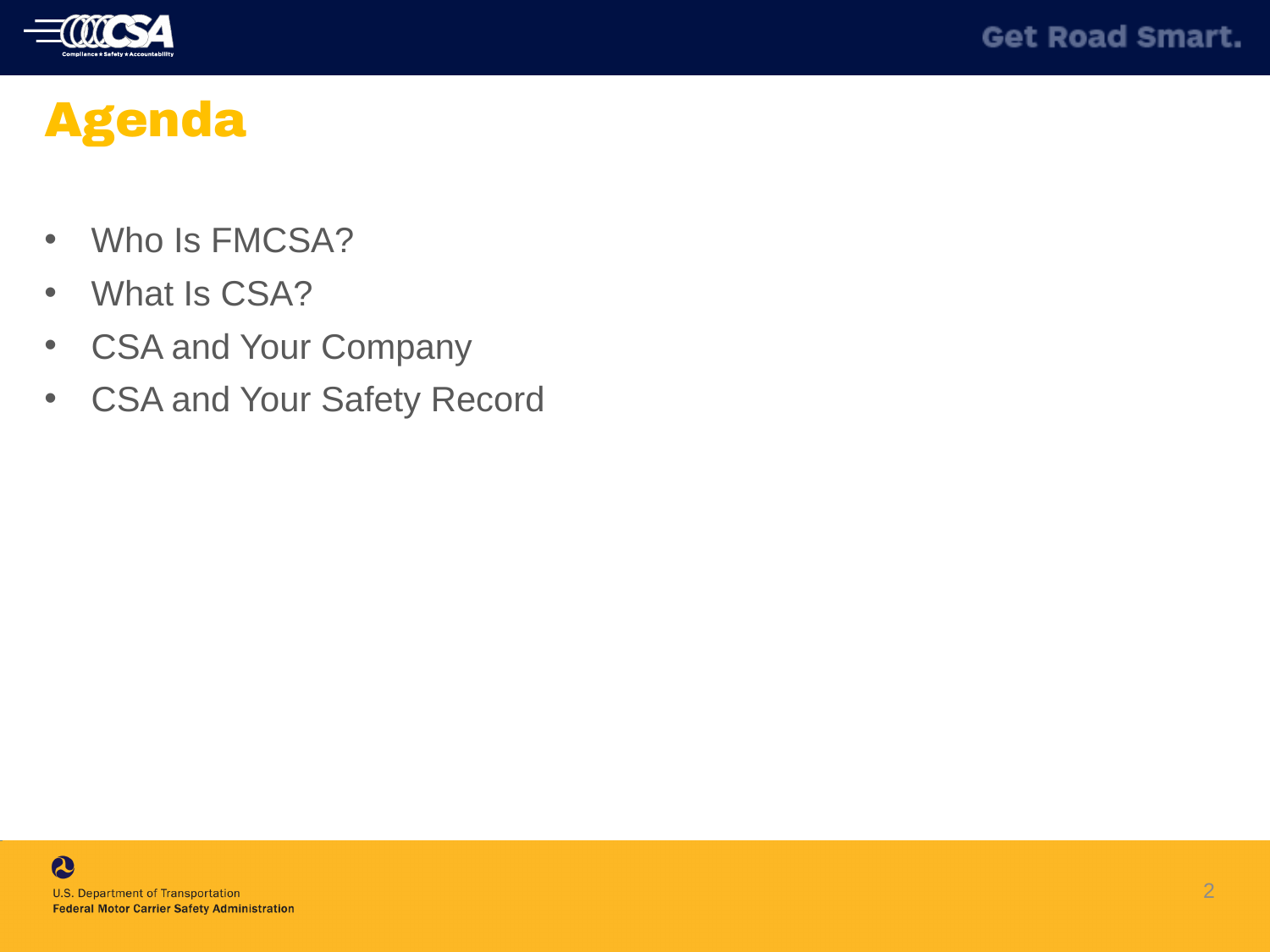

Agenda
Who Is FMCSA?
What Is CSA?
CSA and Your Company
CSA and Your Safety Record

2